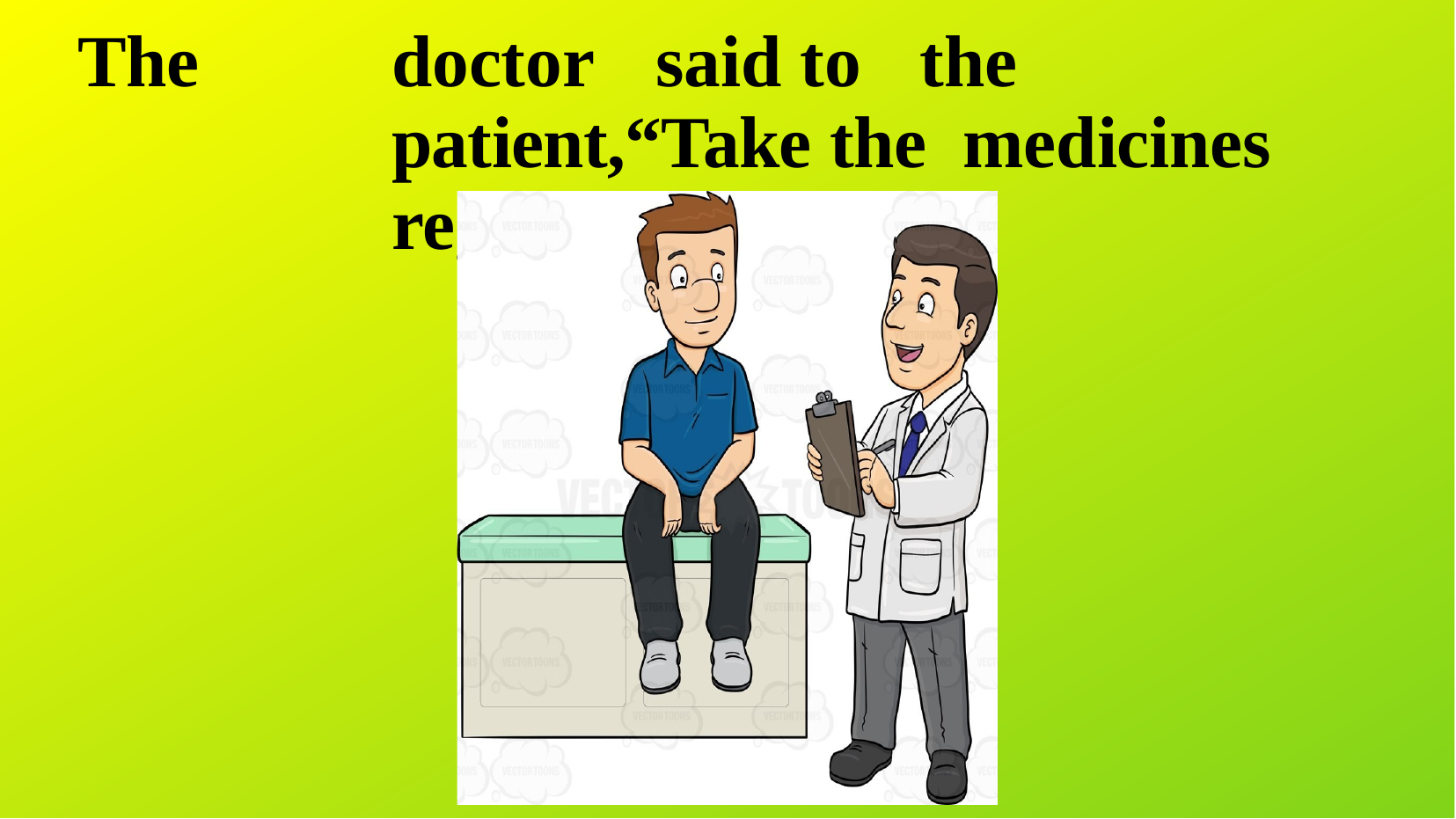

# The	doctor	said to	the patient,“Take the  medicines regularly”.